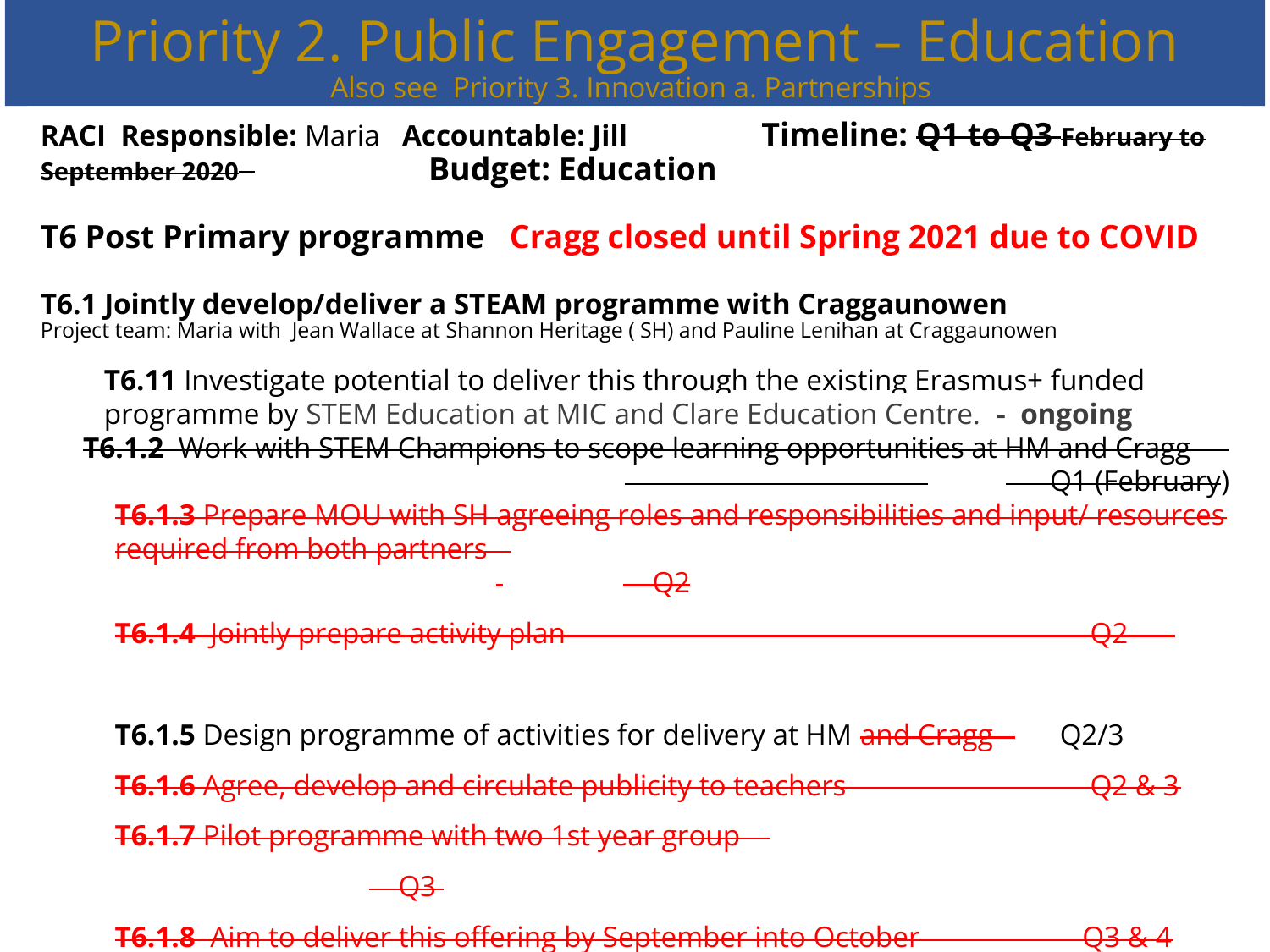

# Priority 2. Public Engagement – Education Also see  Priority 3. Innovation a. Partnerships
RACI  Responsible: Maria   Accountable: Jill                  Timeline: Q1 to Q3 February to September 2020                       Budget: Education

T6 Post Primary programme   Cragg closed until Spring 2021 due to COVID

T6.1 Jointly develop/deliver a STEAM programme with Craggaunowen
Project team: Maria with  Jean Wallace at Shannon Heritage ( SH) and Pauline Lenihan at Craggaunowen

T6.11 Investigate potential to deliver this through the existing Erasmus+ funded  programme by STEM Education at MIC and Clare Education Centre.  -  ongoing
     T6.1.2  Work with STEM Champions to scope learning opportunities at HM and Cragg                                               	      Q1 (February)
T6.1.3 Prepare MOU with SH agreeing roles and responsibilities and input/ resources required from both partners   								 	    Q2
T6.1.4  Jointly prepare activity plan                                                                       Q2
T6.1.5 Design programme of activities for delivery at HM and Cragg         Q2/3
T6.1.6 Agree, develop and circulate publicity to teachers                                 Q2 & 3
T6.1.7 Pilot programme with two 1st year group    					    Q3
T6.1.8  Aim to deliver this offering by September into October                      Q3 & 4
T6.1.9 ( new task added) Prepare sample activities materials on HM collection and obtain feedback from teachers Q3/4